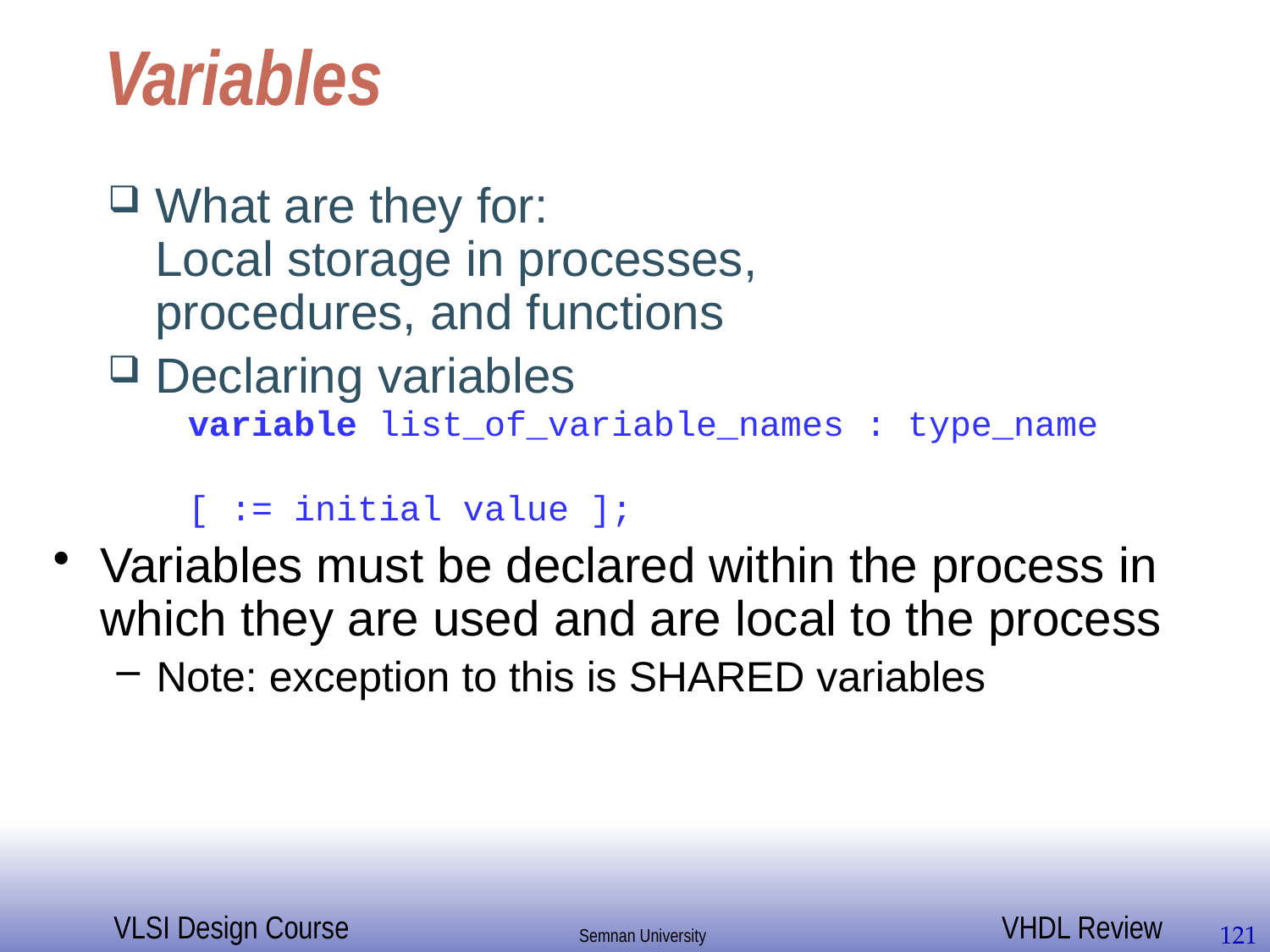

# Variables
What are they for:
Local storage in processes,
procedures, and functions
Declaring variables

variable list_of_variable_names : type_name
[ := initial value ];
Variables must be declared within the process in which they are used and are local to the process
Note: exception to this is SHARED variables

121